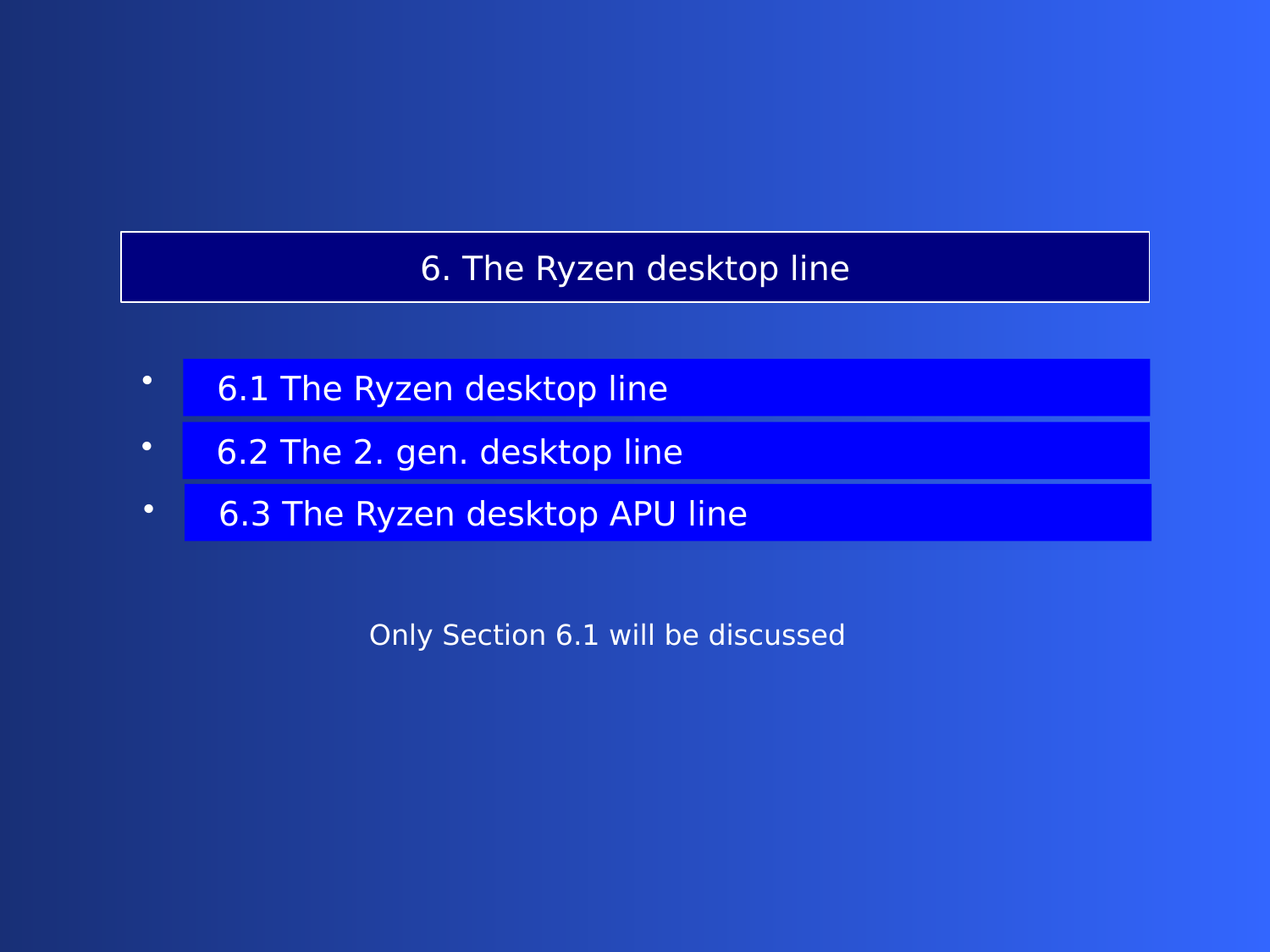

6. The Ryzen desktop line

  6.1 The Ryzen desktop line
  6.2 The 2. gen. desktop line

  6.3 The Ryzen desktop APU line

Only Section 6.1 will be discussed